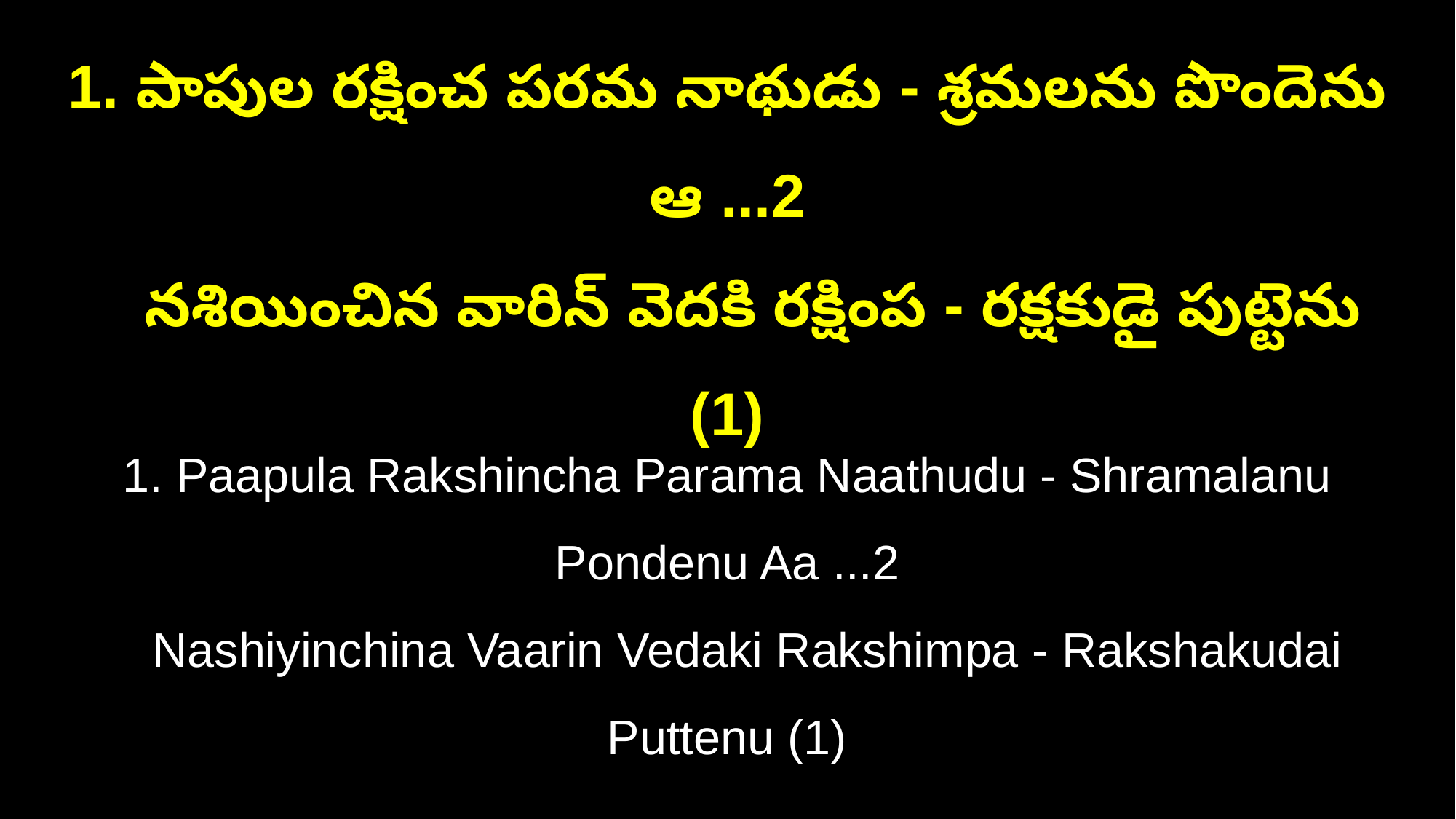

1. పాపుల రక్షించ పరమ నాథుడు - శ్రమలను పొందెను ఆ ...2
   నశియించిన వారిన్ వెదకి రక్షింప - రక్షకుడై పుట్టెను (1)
1. Paapula Rakshincha Parama Naathudu - Shramalanu Pondenu Aa ...2
   Nashiyinchina Vaarin Vedaki Rakshimpa - Rakshakudai Puttenu (1)